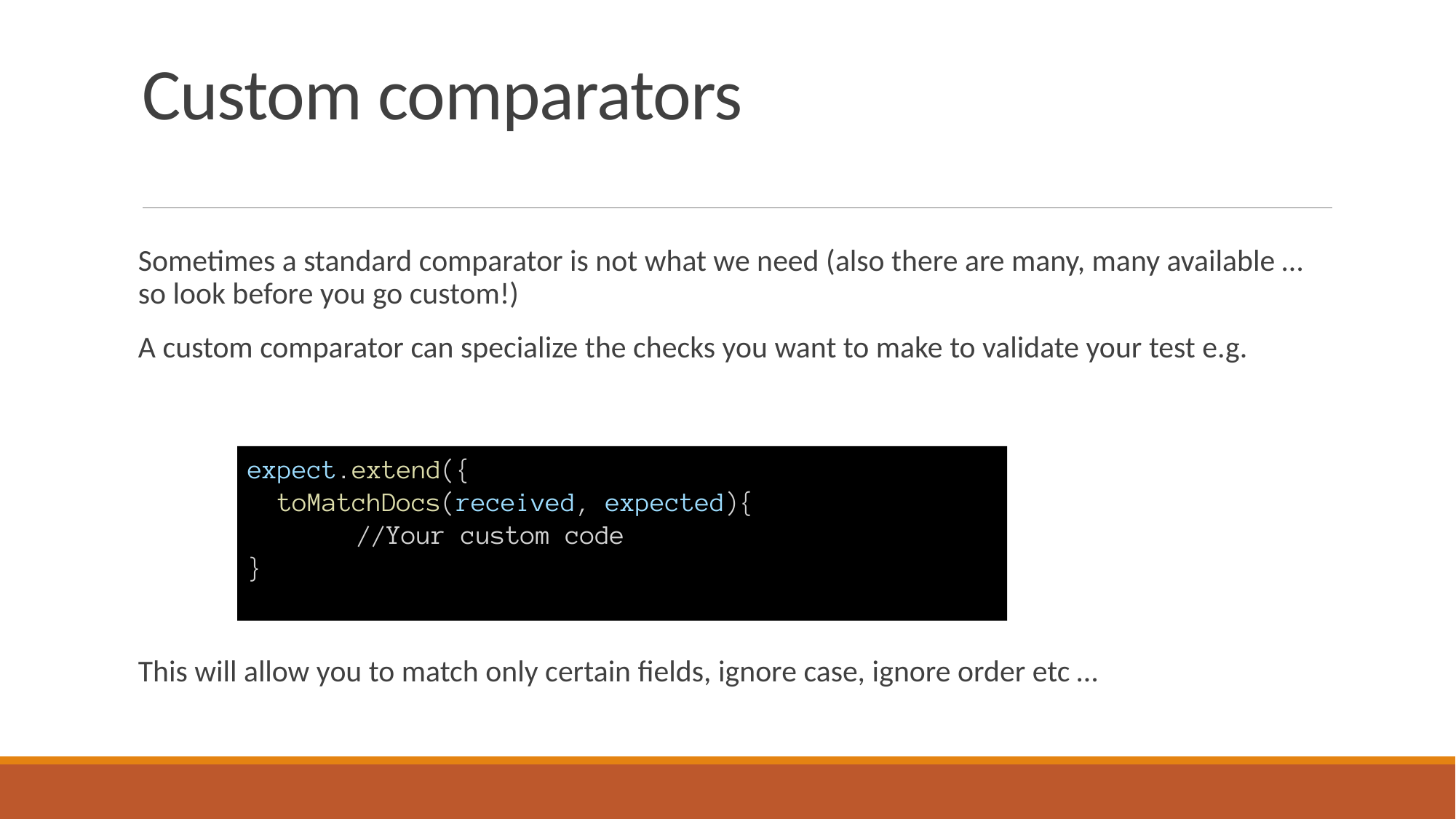

# Custom comparators
Sometimes a standard comparator is not what we need (also there are many, many available … so look before you go custom!)
A custom comparator can specialize the checks you want to make to validate your test e.g.

This will allow you to match only certain fields, ignore case, ignore order etc …
expect.extend({
  toMatchDocs(received, expected){
	//Your custom code
}